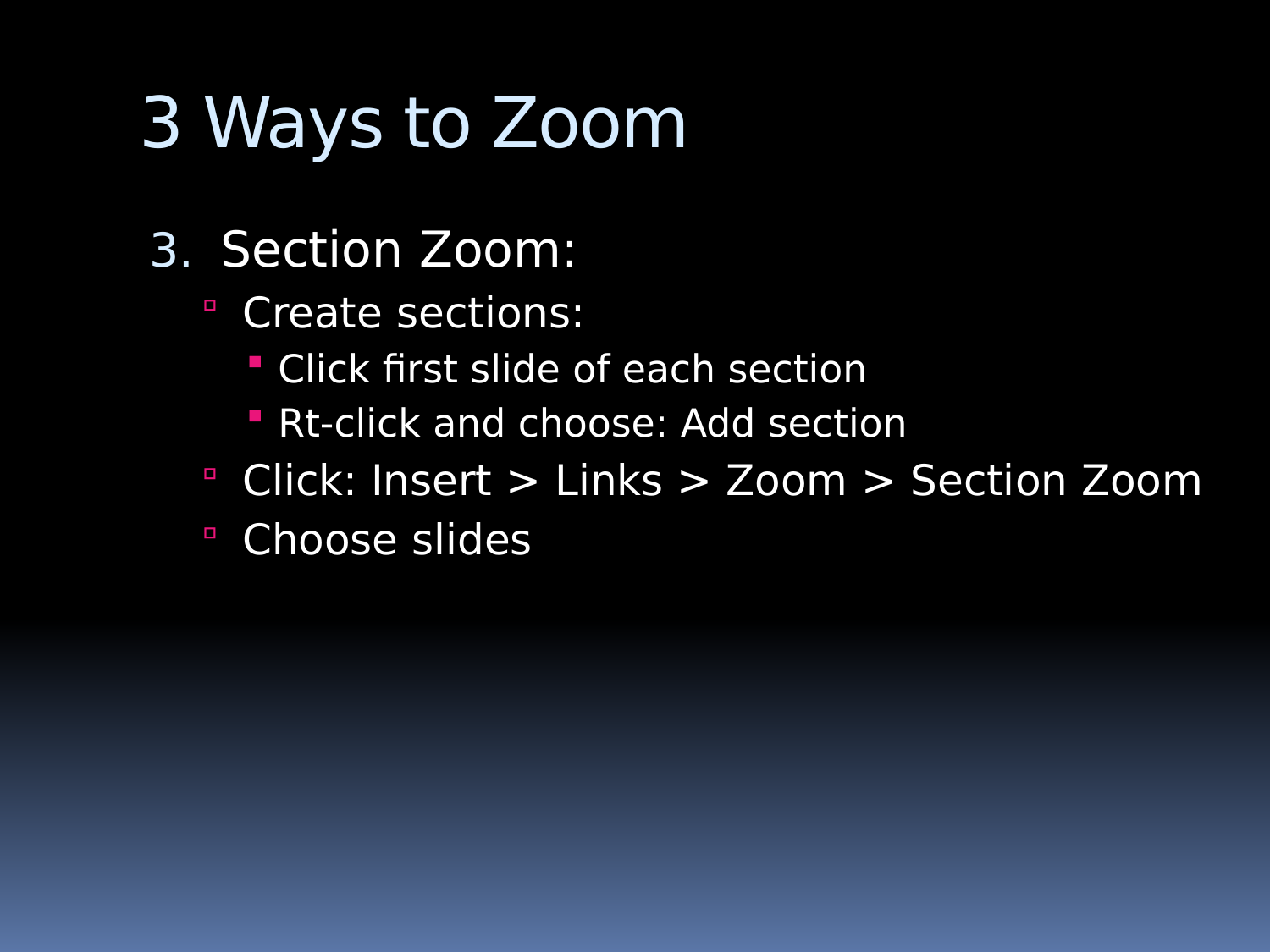

# 3 Ways to Zoom
Section Zoom:
Create sections:
Click first slide of each section
Rt-click and choose: Add section
Click: Insert > Links > Zoom > Section Zoom
Choose slides